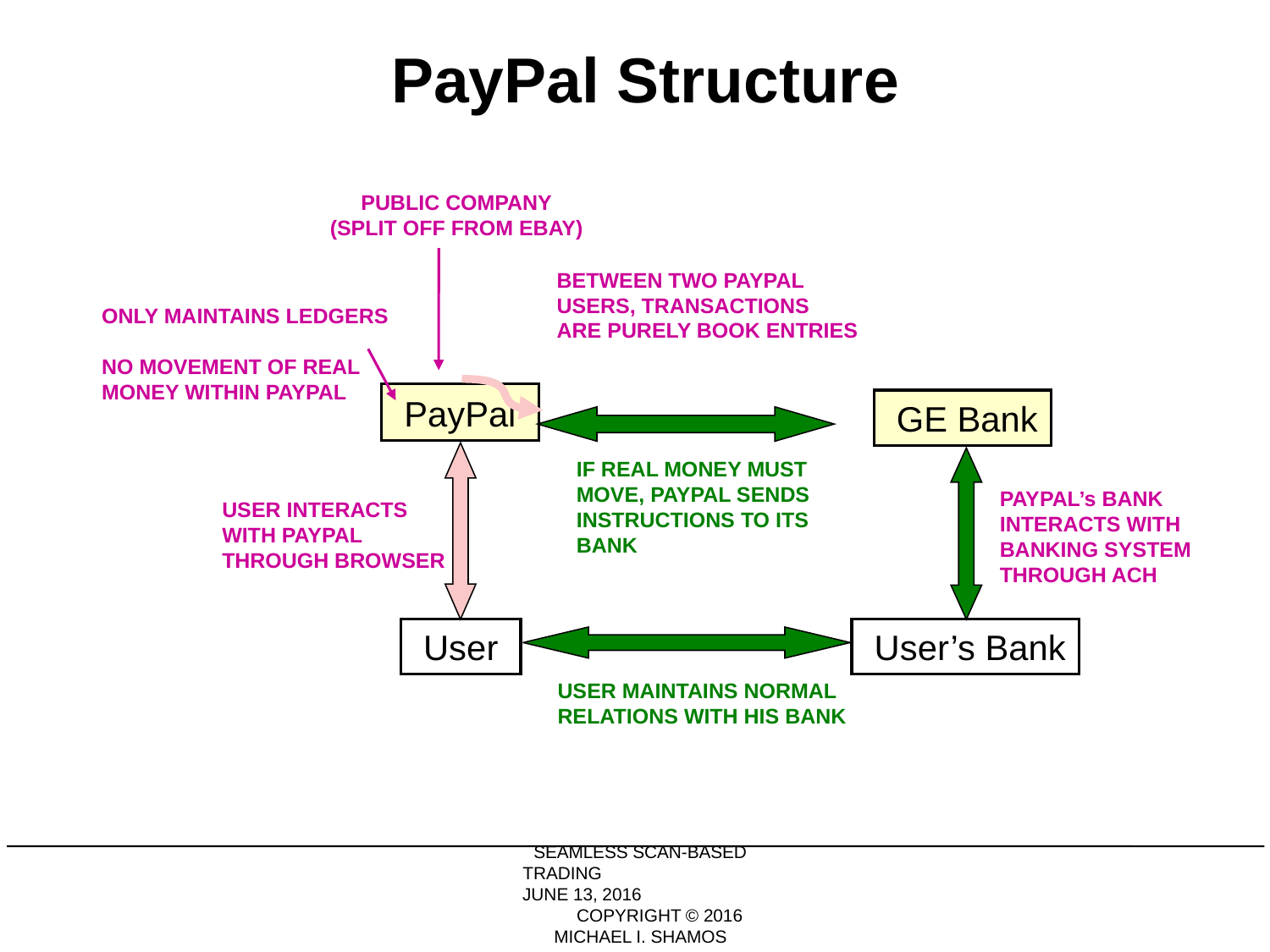

# PayPal Structure
PUBLIC COMPANY
(SPLIT OFF FROM EBAY)

BETWEEN TWO PAYPAL
USERS, TRANSACTIONS
ARE PURELY BOOK ENTRIES

ONLY MAINTAINS LEDGERS

NO MOVEMENT OF REAL
MONEY WITHIN PAYPAL

 PayPal
 GE Bank

IF REAL MONEY MUST
MOVE, PAYPAL SENDS
INSTRUCTIONS TO ITS
BANK
PAYPAL’s BANK
INTERACTS WITH
BANKING SYSTEM
THROUGH ACH

USER INTERACTS
WITH PAYPAL
THROUGH BROWSER
 User’s Bank
 User
USER MAINTAINS NORMAL
RELATIONS WITH HIS BANK
SEAMLESS SCAN-BASED TRADING                                 JUNE 13, 2016                                 COPYRIGHT © 2016 MICHAEL I. SHAMOS